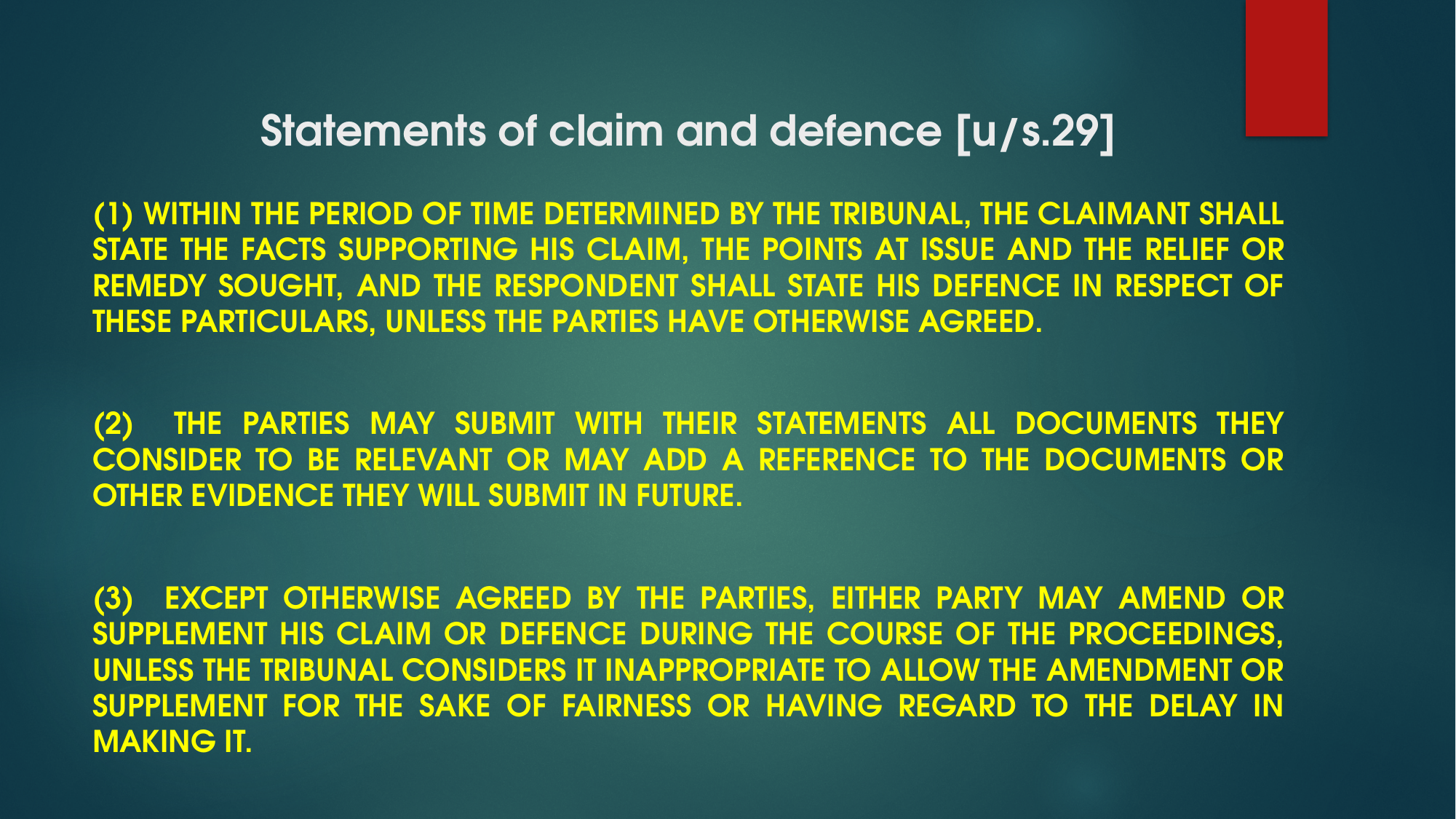

# Statements of claim and defence [u/s.29]
(1) Within the period of time determined by the tribunal, the claimant shall state the facts supporting his claim, the points at issue and the relief or remedy sought, and the respondent shall state his defence in respect of these particulars, unless the parties have otherwise agreed.

(2)  The parties may submit with their statements all documents they consider to be relevant or may add a reference to the documents or other evidence they will submit in future.

(3)  Except otherwise agreed by the parties, either party may amend or supplement his claim or defence during the course of the proceedings, unless the tribunal considers it inappropriate to allow the amendment or supplement for the sake of fairness or having regard to the delay in making it.